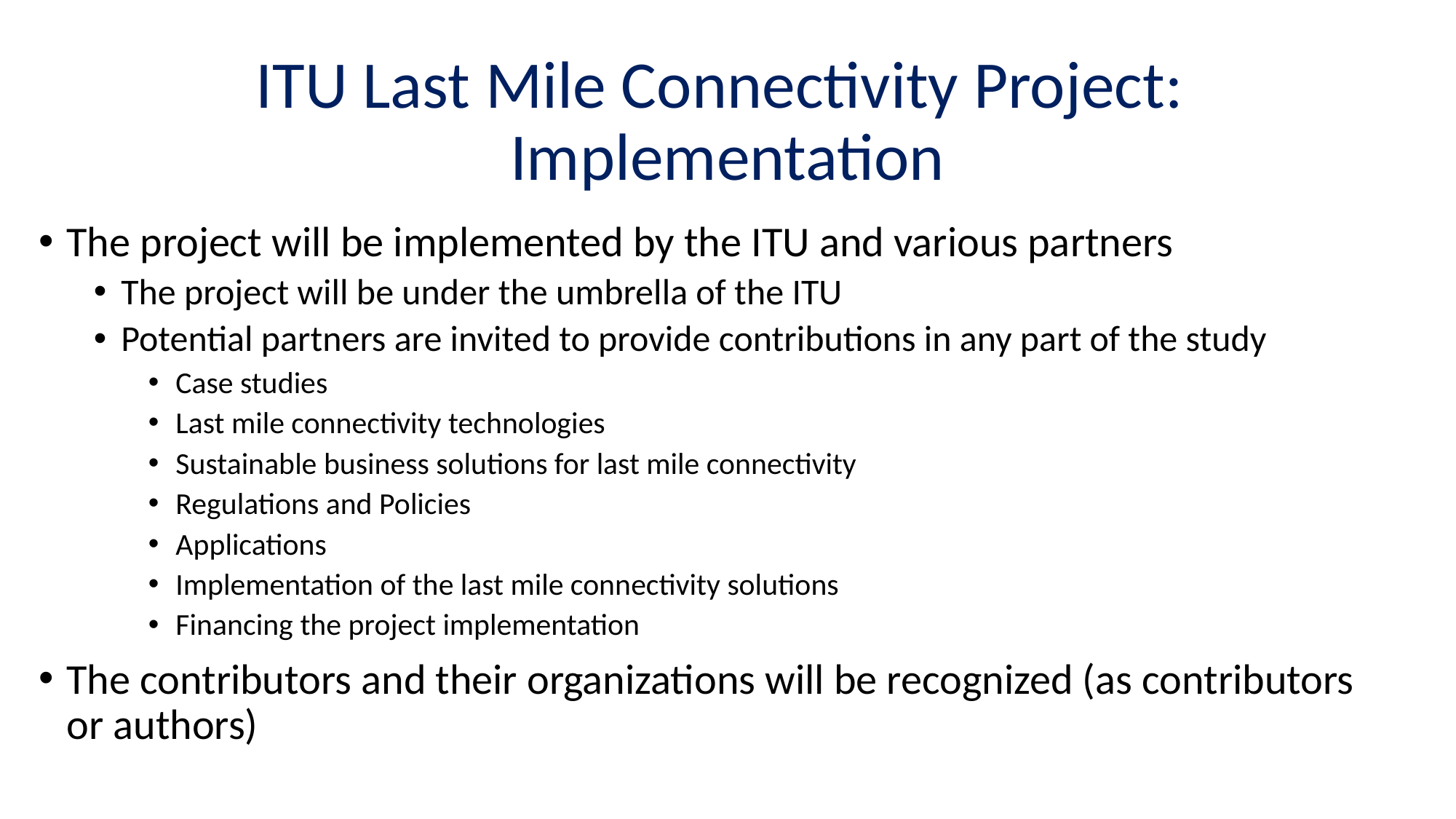

# ITU Last Mile Connectivity Project: Implementation
The project will be implemented by the ITU and various partners
The project will be under the umbrella of the ITU
Potential partners are invited to provide contributions in any part of the study
Case studies
Last mile connectivity technologies
Sustainable business solutions for last mile connectivity
Regulations and Policies
Applications
Implementation of the last mile connectivity solutions
Financing the project implementation
The contributors and their organizations will be recognized (as contributors or authors)